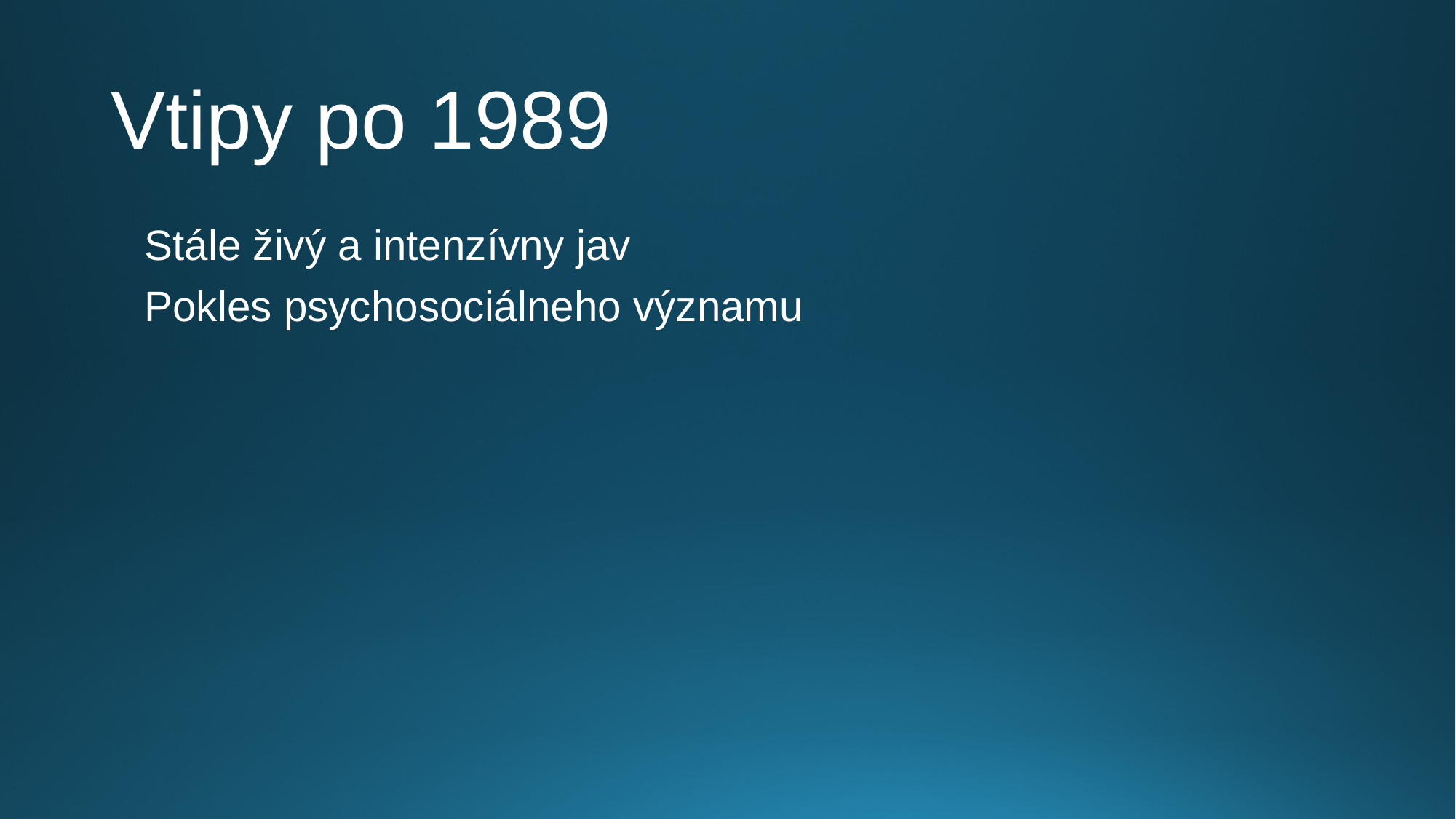

# Vtipy po 1989
Stále živý a intenzívny jav
Pokles psychosociálneho významu